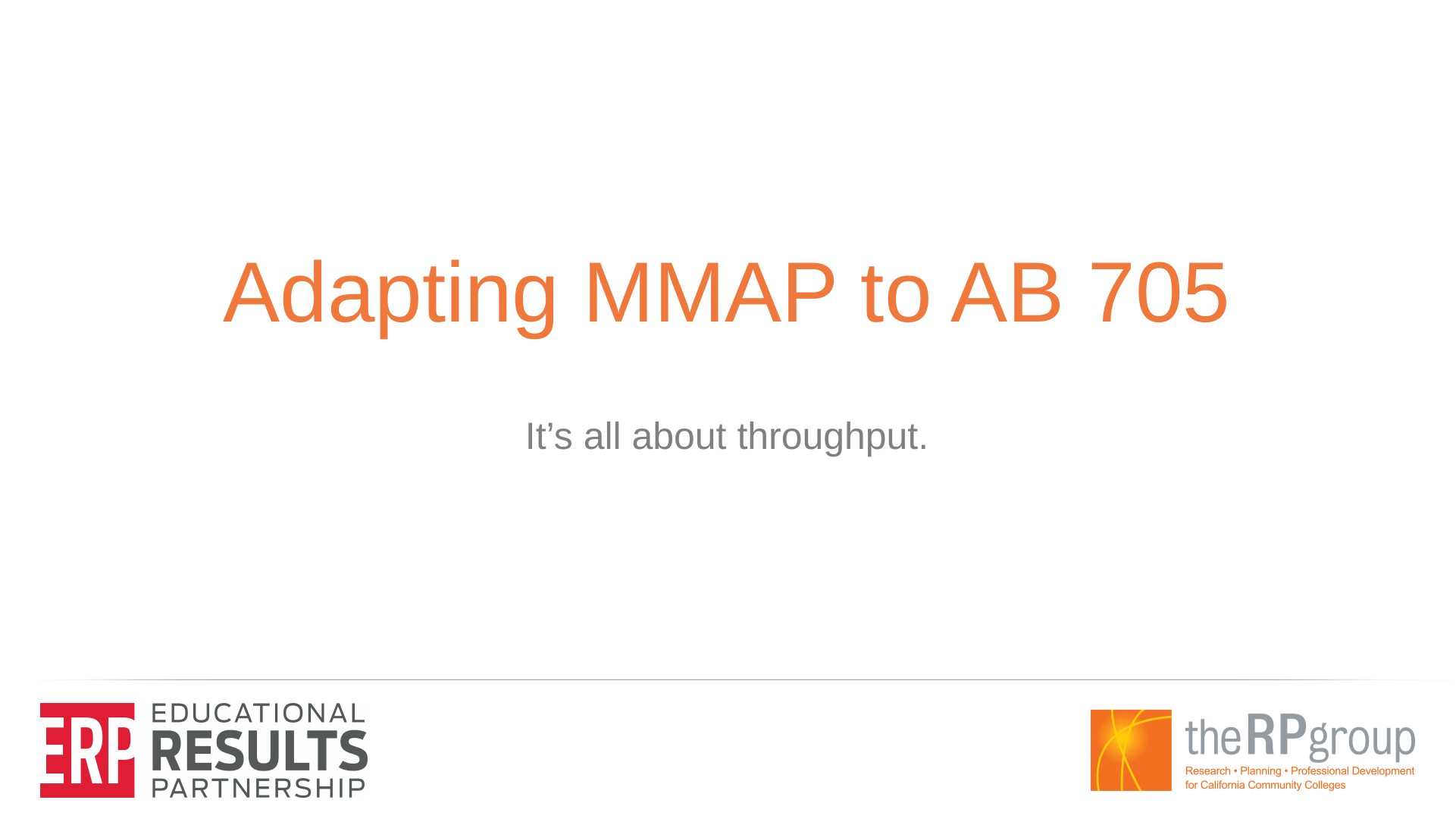

# Adapting MMAP to AB 705 It’s all about throughput.